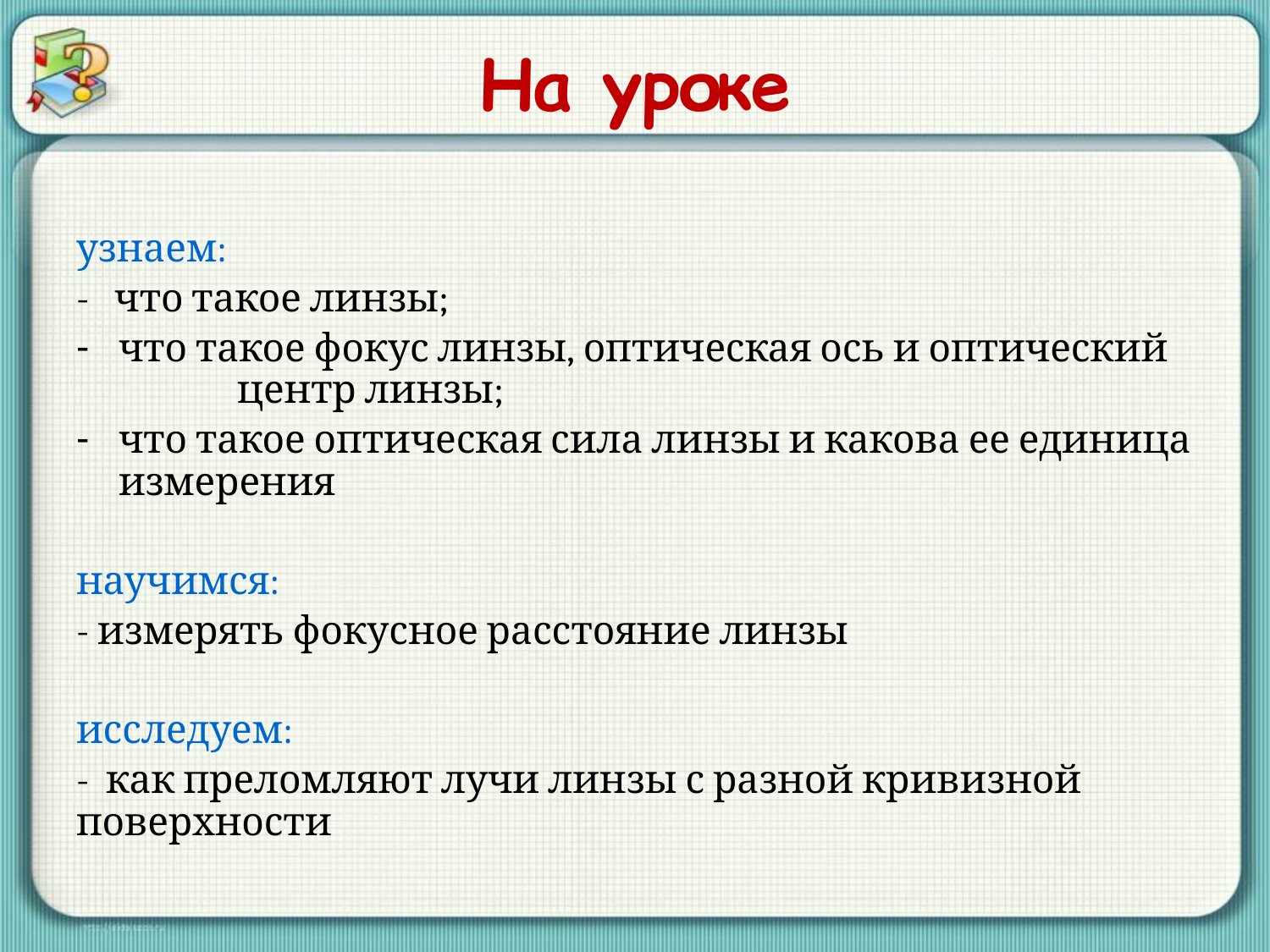

# На уроке
узнаем:
-   что такое линзы;
что такое фокус линзы, оптическая ось и оптический                  центр линзы;
что такое оптическая сила линзы и какова ее единица измерения

научимся:
- измерять фокусное расстояние линзы

исследуем:
-  как преломляют лучи линзы с разной кривизной поверхности